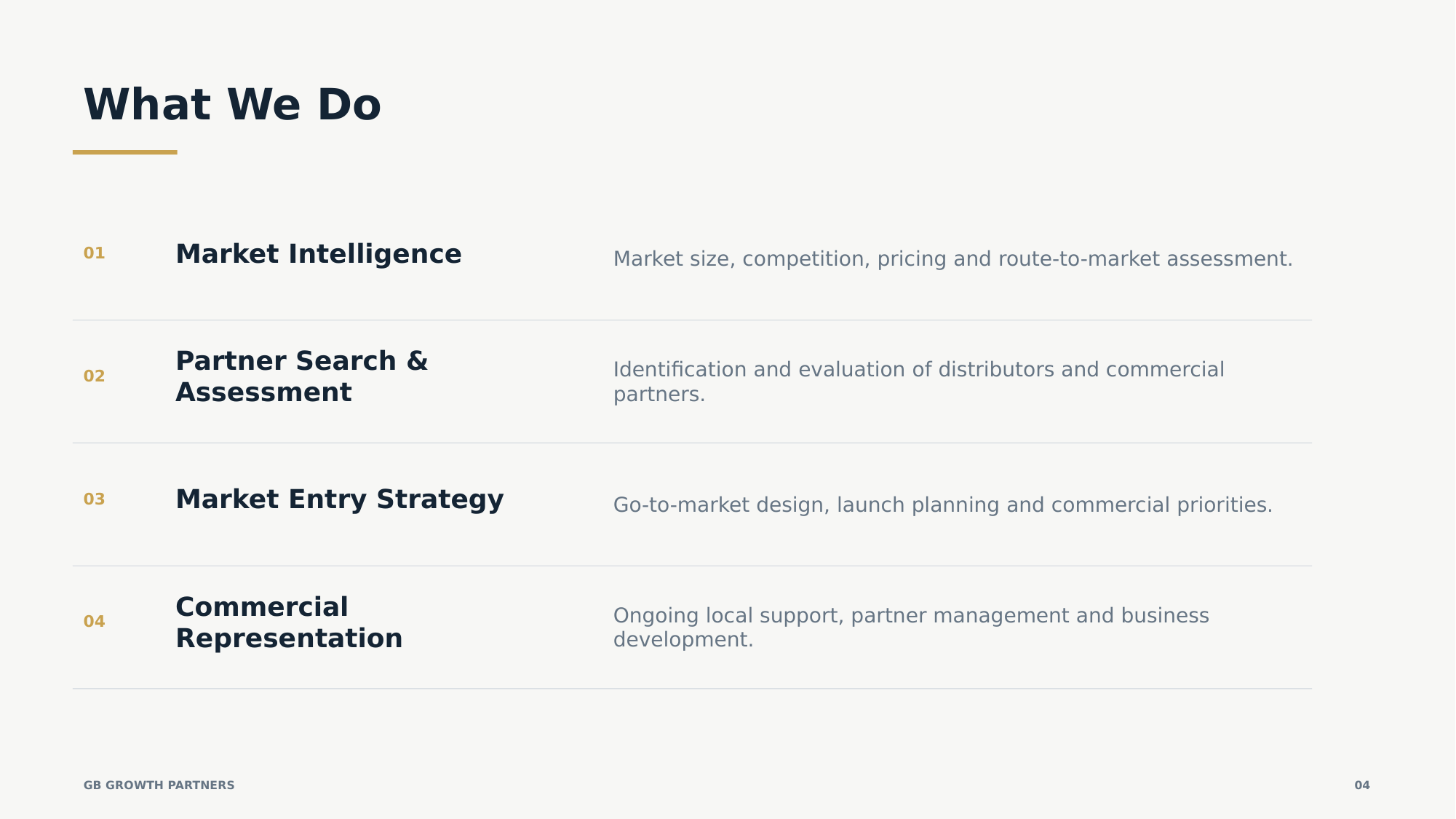

What We Do

Market Intelligence
Market size, competition, pricing and route-to-market assessment.
01

Partner Search & Assessment
Identification and evaluation of distributors and commercial partners.
02

Market Entry Strategy
Go-to-market design, launch planning and commercial priorities.
03

Commercial Representation
Ongoing local support, partner management and business development.
04

GB GROWTH PARTNERS
04